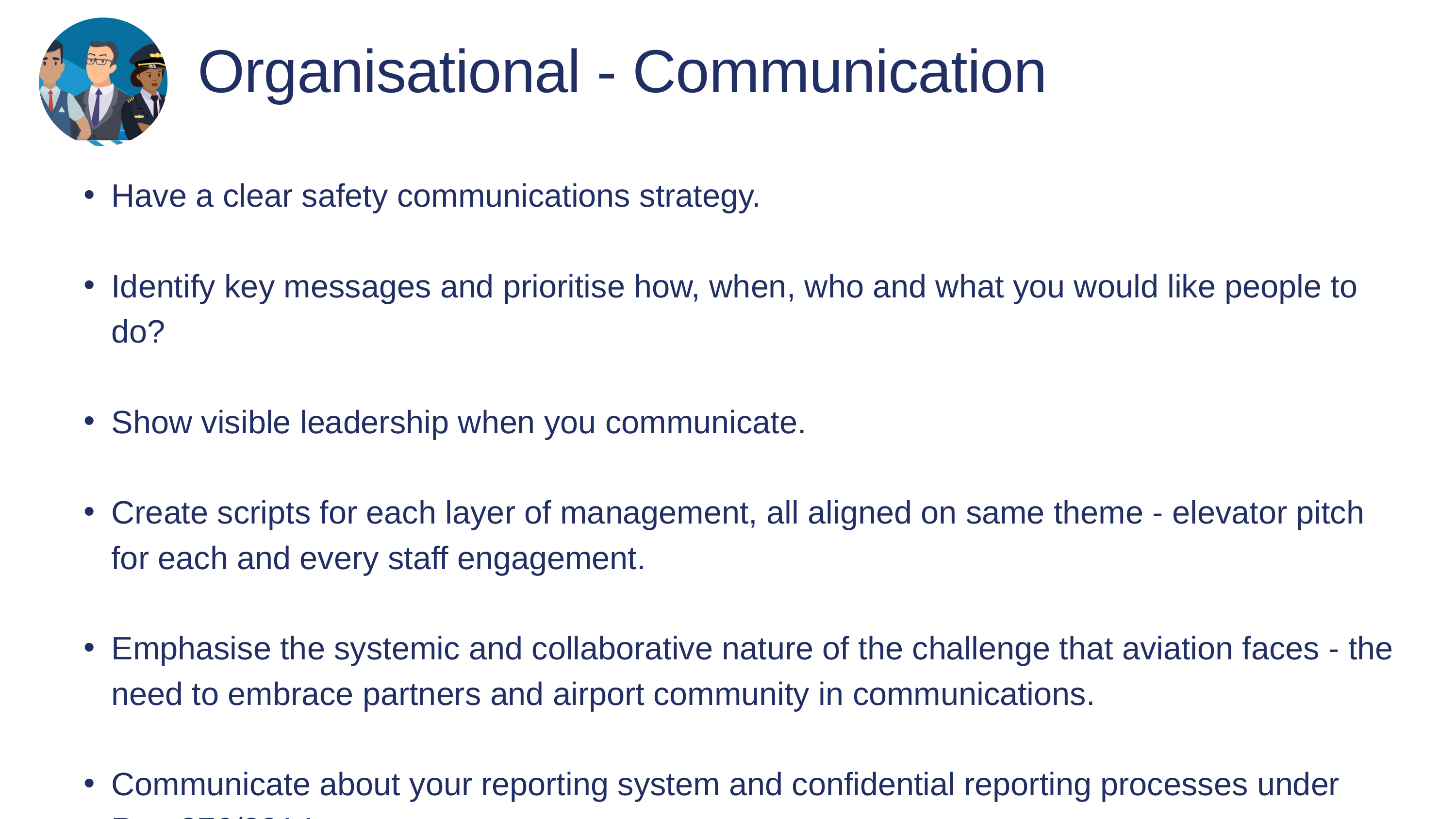

Organisational - Communication
Have a clear safety communications strategy.

Identify key messages and prioritise how, when, who and what you would like people to do?

Show visible leadership when you communicate.

Create scripts for each layer of management, all aligned on same theme - elevator pitch for each and every staff engagement.

Emphasise the systemic and collaborative nature of the challenge that aviation faces - the need to embrace partners and airport community in communications.

Communicate about your reporting system and confidential reporting processes under Reg 376/2014